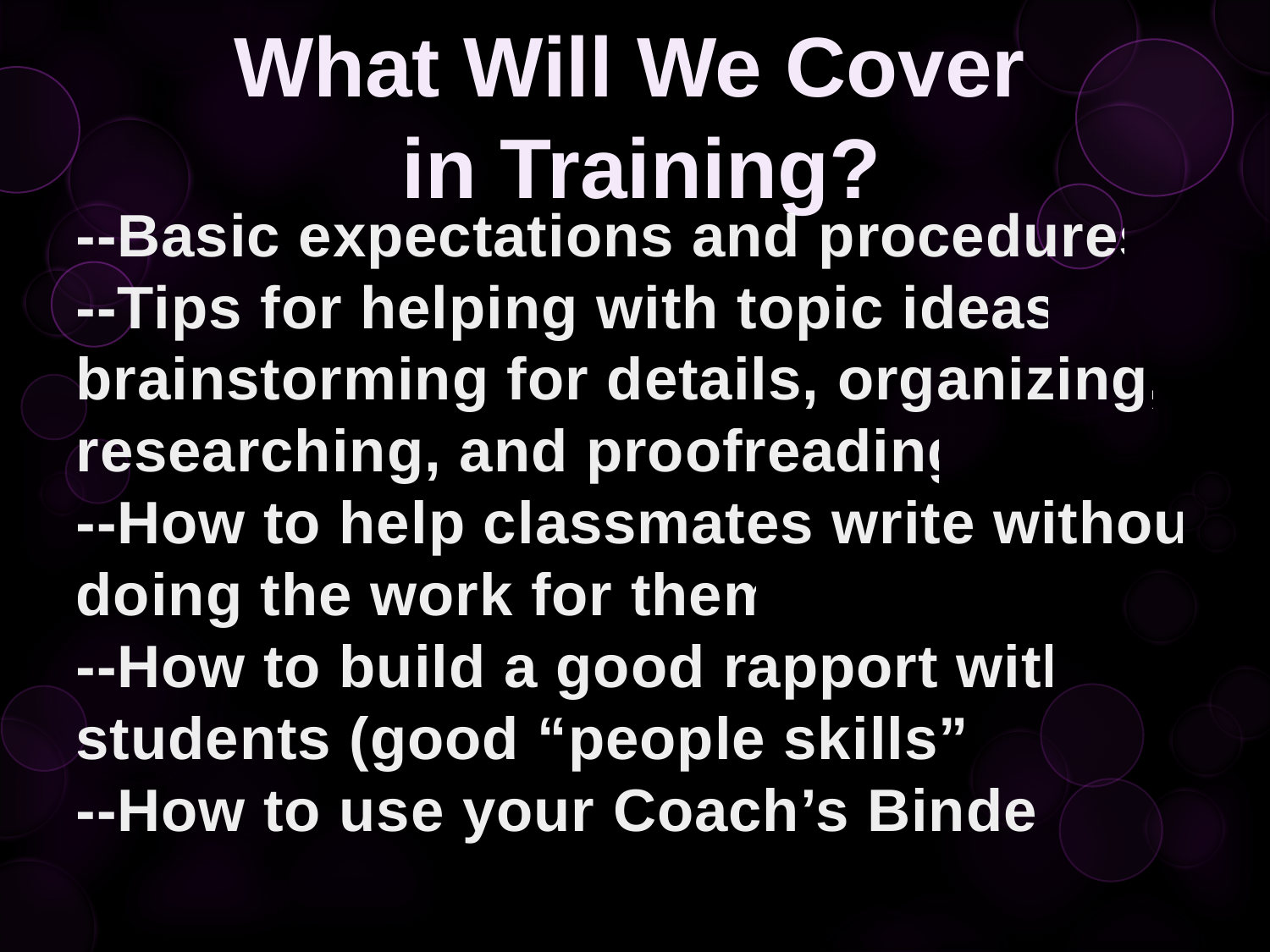

What Will We Cover
 in Training?
--Basic expectations and procedures
--Tips for helping with topic ideas, brainstorming for details, organizing,  researching, and proofreading
--How to help classmates write without doing the work for them
--How to build a good rapport with students (good “people skills”)
--How to use your Coach’s Binder